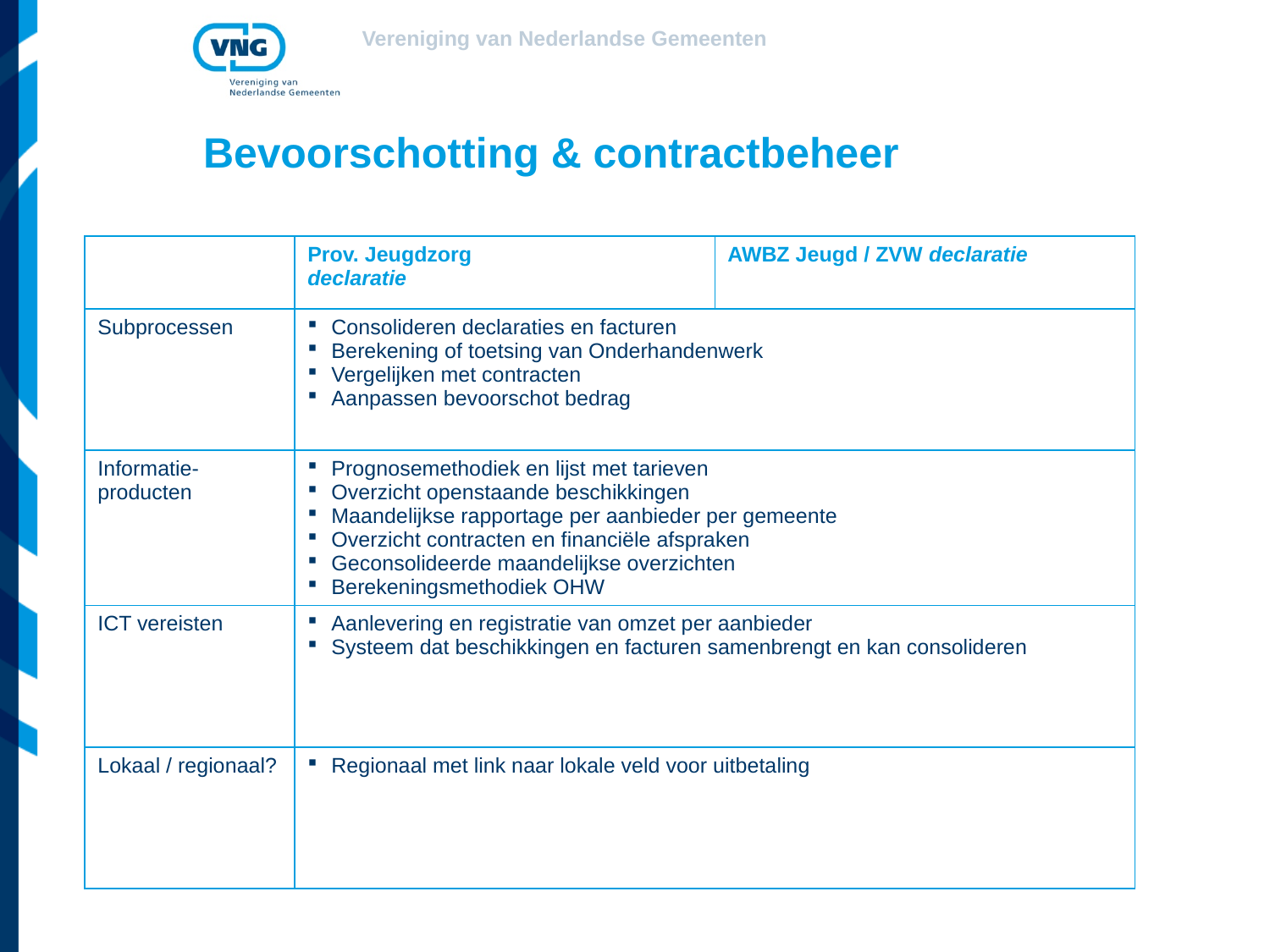

# Bevoorschotting & contractbeheer
|  | Prov. Jeugdzorg declaratie | AWBZ Jeugd / ZVW declaratie |
| --- | --- | --- |
| Subprocessen | Consolideren declaraties en facturen Berekening of toetsing van Onderhandenwerk Vergelijken met contracten Aanpassen bevoorschot bedrag |  |
| Informatie-producten | Prognosemethodiek en lijst met tarieven Overzicht openstaande beschikkingen Maandelijkse rapportage per aanbieder per gemeente Overzicht contracten en financiële afspraken Geconsolideerde maandelijkse overzichten Berekeningsmethodiek OHW |  |
| ICT vereisten | Aanlevering en registratie van omzet per aanbieder Systeem dat beschikkingen en facturen samenbrengt en kan consolideren |  |
| Lokaal / regionaal? | Regionaal met link naar lokale veld voor uitbetaling |  |